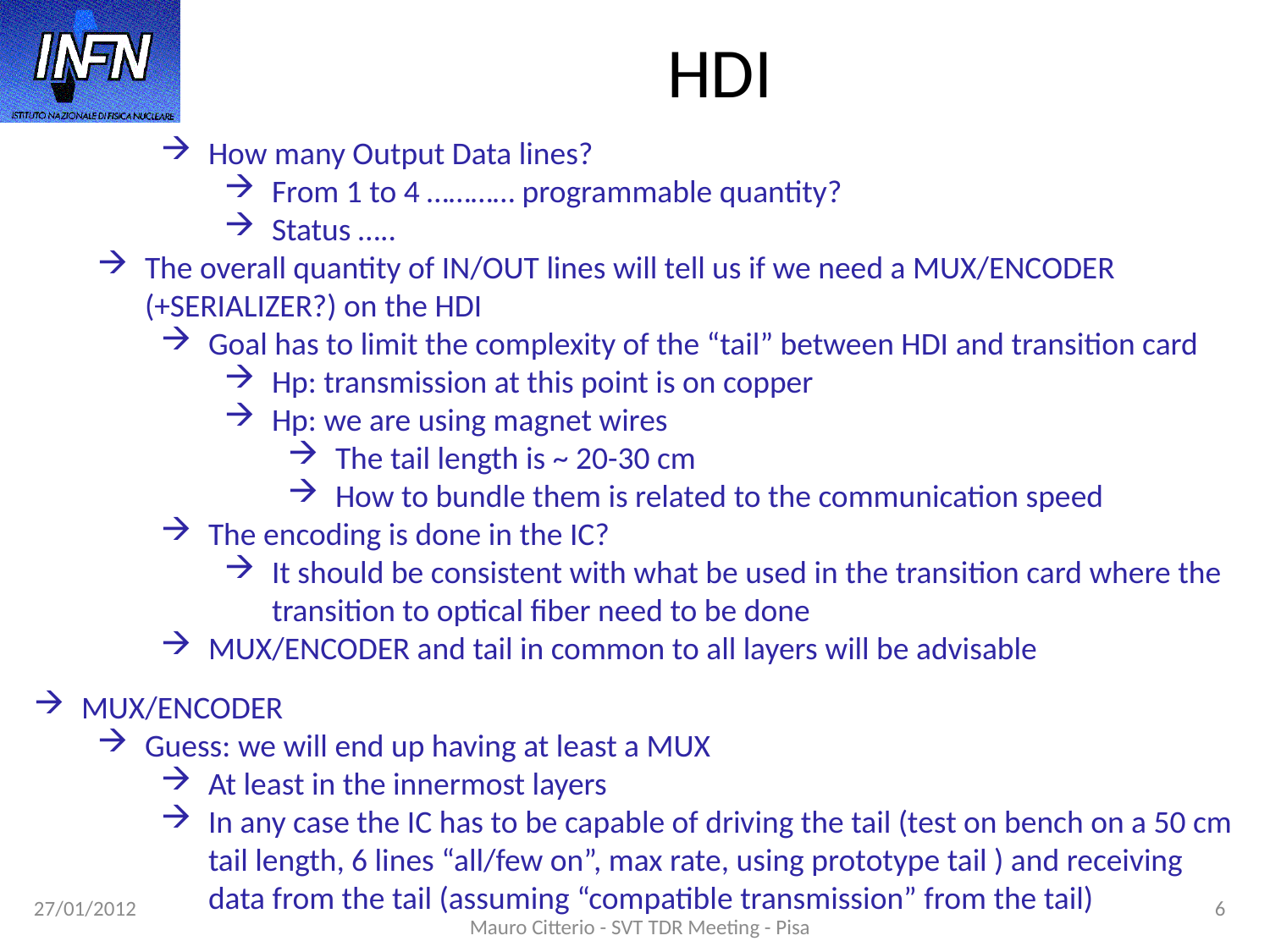

HDI
How many Output Data lines?
From 1 to 4 ………… programmable quantity?
Status …..
The overall quantity of IN/OUT lines will tell us if we need a MUX/ENCODER (+SERIALIZER?) on the HDI
Goal has to limit the complexity of the “tail” between HDI and transition card
Hp: transmission at this point is on copper
Hp: we are using magnet wires
The tail length is ~ 20-30 cm
How to bundle them is related to the communication speed
The encoding is done in the IC?
It should be consistent with what be used in the transition card where the transition to optical fiber need to be done
MUX/ENCODER and tail in common to all layers will be advisable

MUX/ENCODER
Guess: we will end up having at least a MUX
At least in the innermost layers
In any case the IC has to be capable of driving the tail (test on bench on a 50 cm tail length, 6 lines “all/few on”, max rate, using prototype tail ) and receiving data from the tail (assuming “compatible transmission” from the tail)
27/01/2012
6
Mauro Citterio - SVT TDR Meeting - Pisa